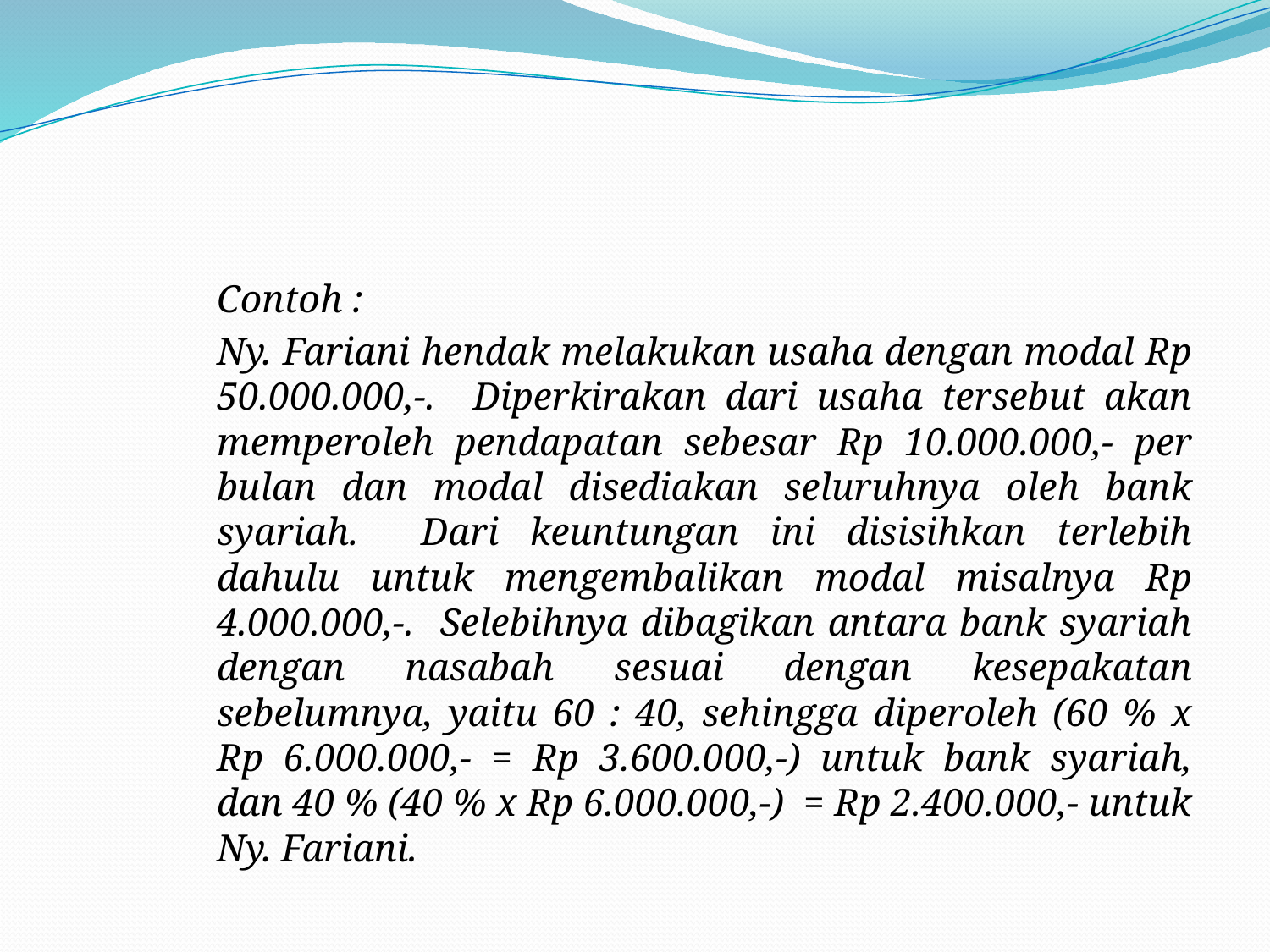

#
Contoh :
Ny. Fariani hendak melakukan usaha dengan modal Rp 50.000.000,-.  Diperkirakan dari usaha tersebut akan memperoleh pendapatan sebesar Rp 10.000.000,- per bulan dan modal disediakan seluruhnya oleh bank syariah.  Dari keuntungan ini disisihkan terlebih dahulu untuk mengembalikan modal misalnya Rp 4.000.000,-.  Selebihnya dibagikan antara bank syariah dengan nasabah sesuai dengan kesepakatan sebelumnya, yaitu 60 : 40, sehingga diperoleh (60 % x Rp 6.000.000,- = Rp 3.600.000,-) untuk bank syariah, dan 40 % (40 % x Rp 6.000.000,-)  = Rp 2.400.000,- untuk Ny. Fariani.